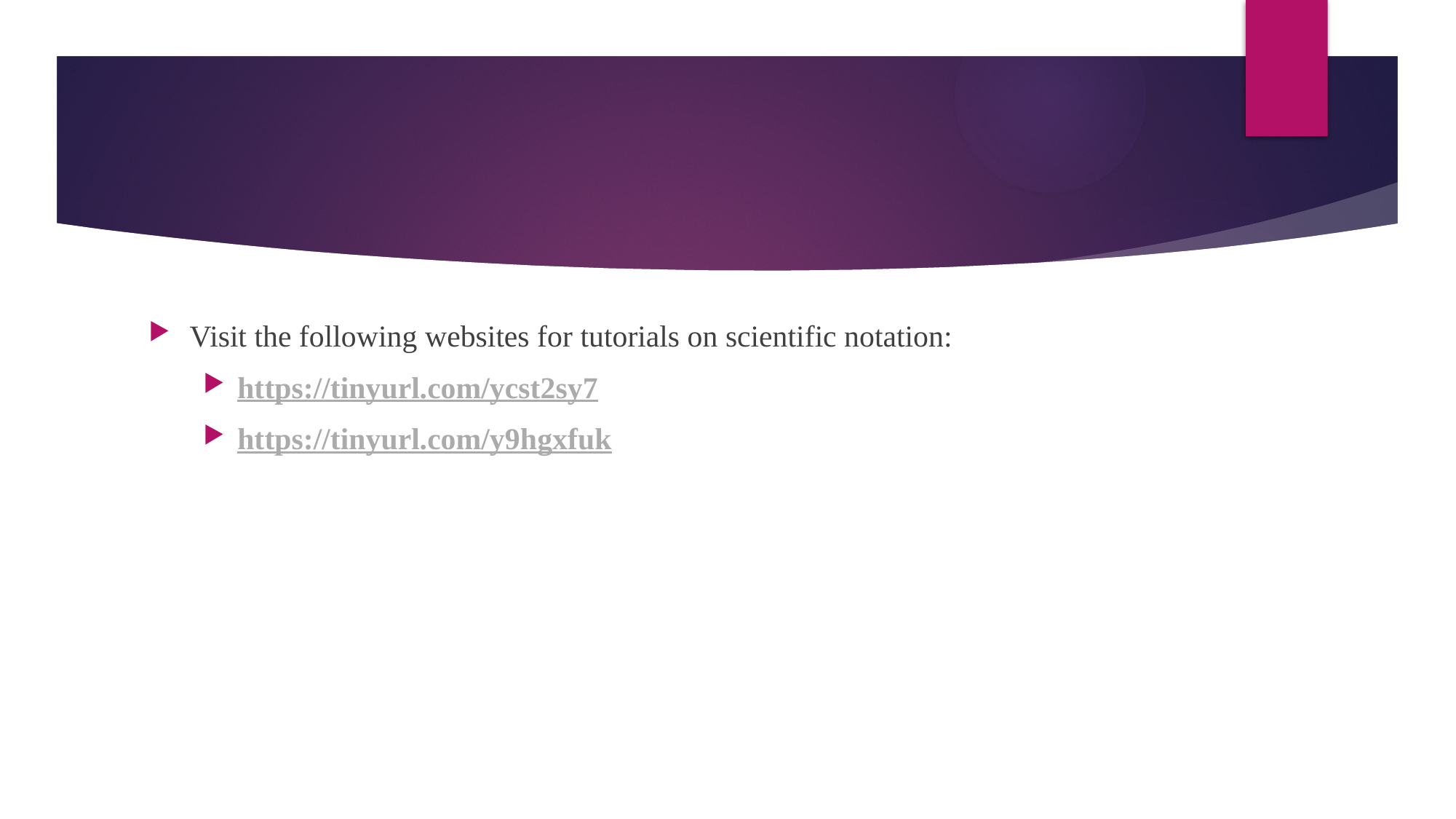

#
Visit the following websites for tutorials on scientific notation:
https://tinyurl.com/ycst2sy7
https://tinyurl.com/y9hgxfuk